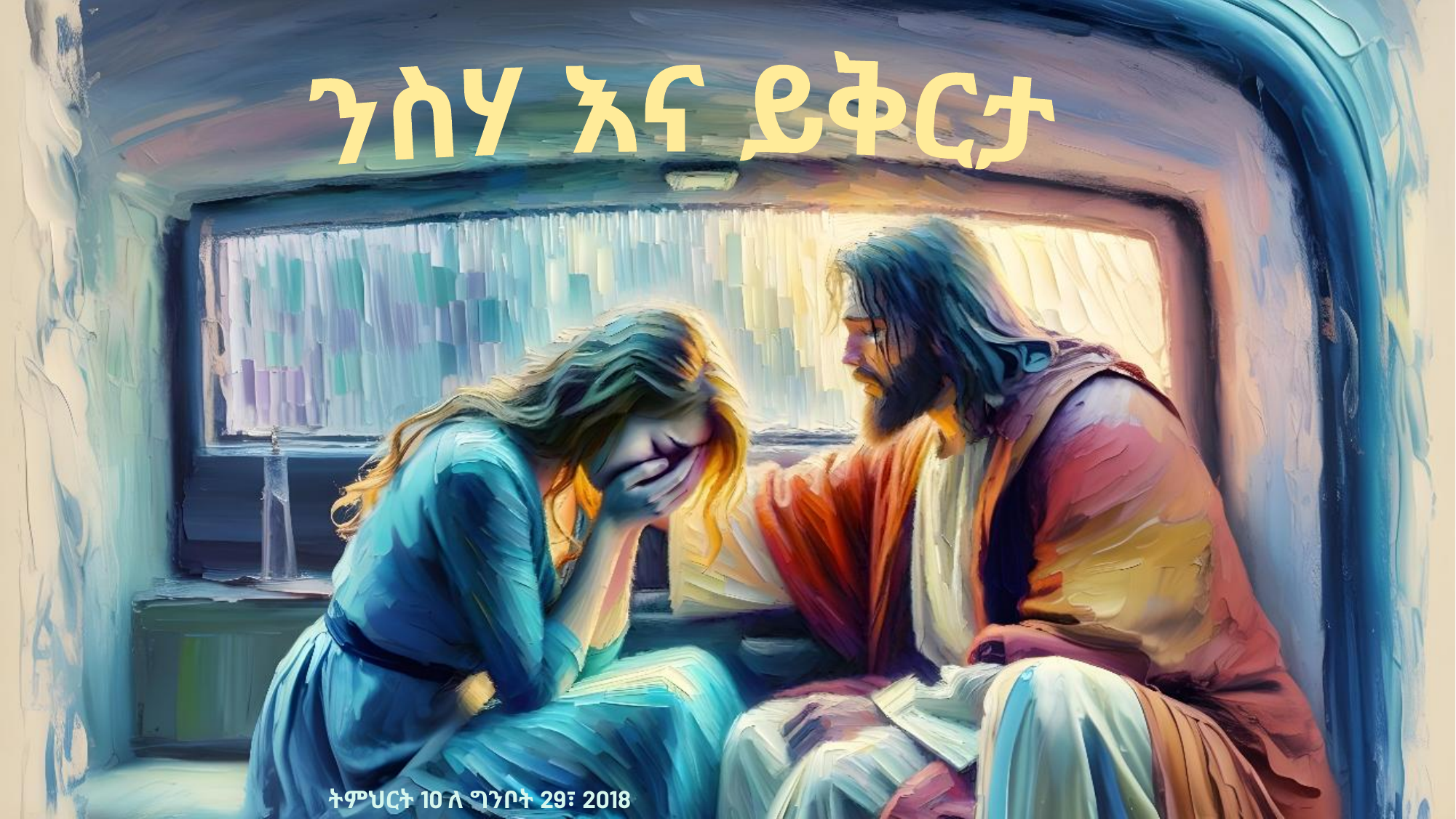

ንስሃ እና ይቅርታ
ትምህርት 10 ለ ግንቦት 29፣ 2018